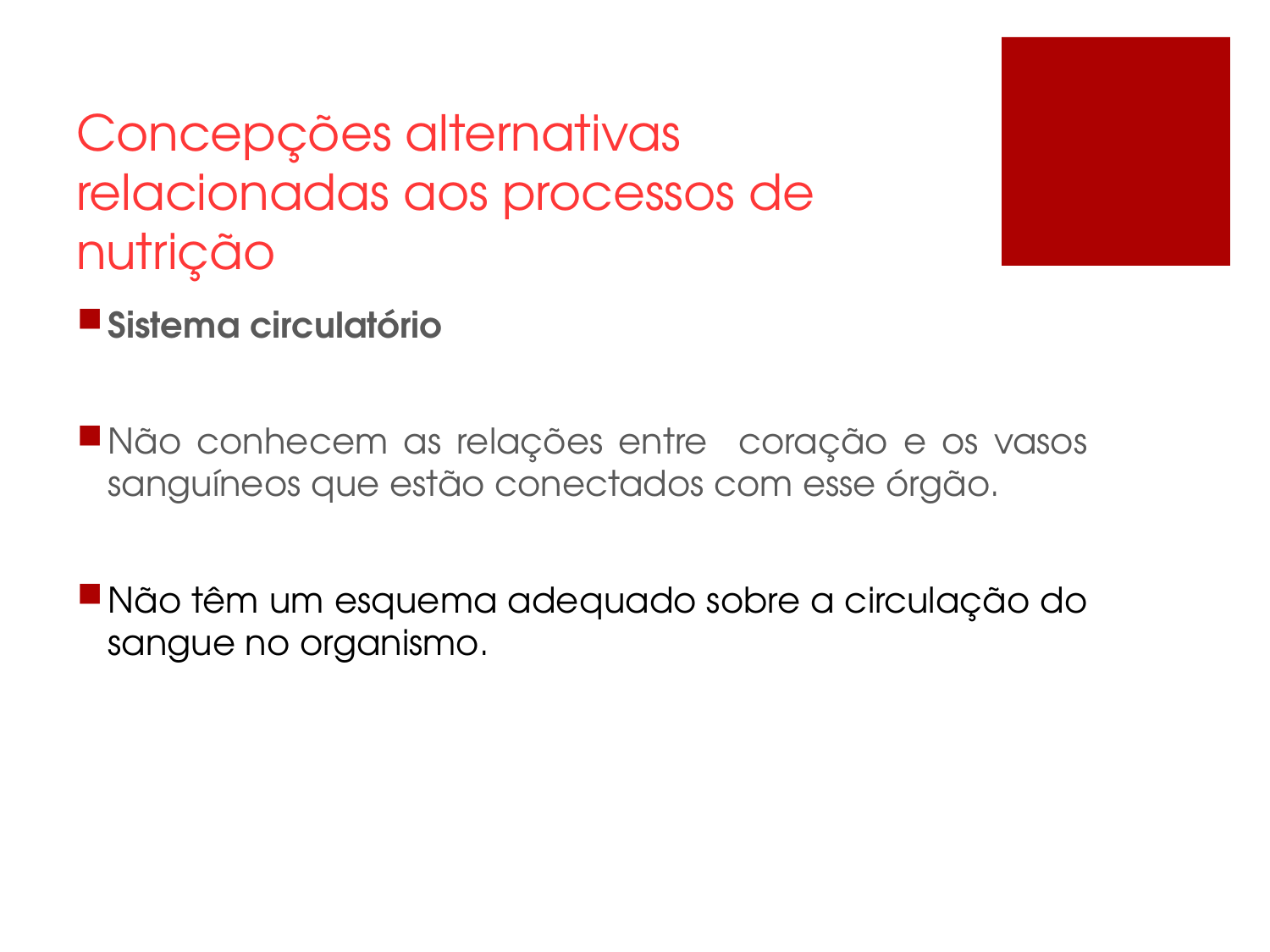

# Concepções alternativas relacionadas aos processos de nutrição
Sistema circulatório
Não conhecem as relações entre  coração e os vasos sanguíneos que estão conectados com esse órgão.
Não têm um esquema adequado sobre a circulação do sangue no organismo.